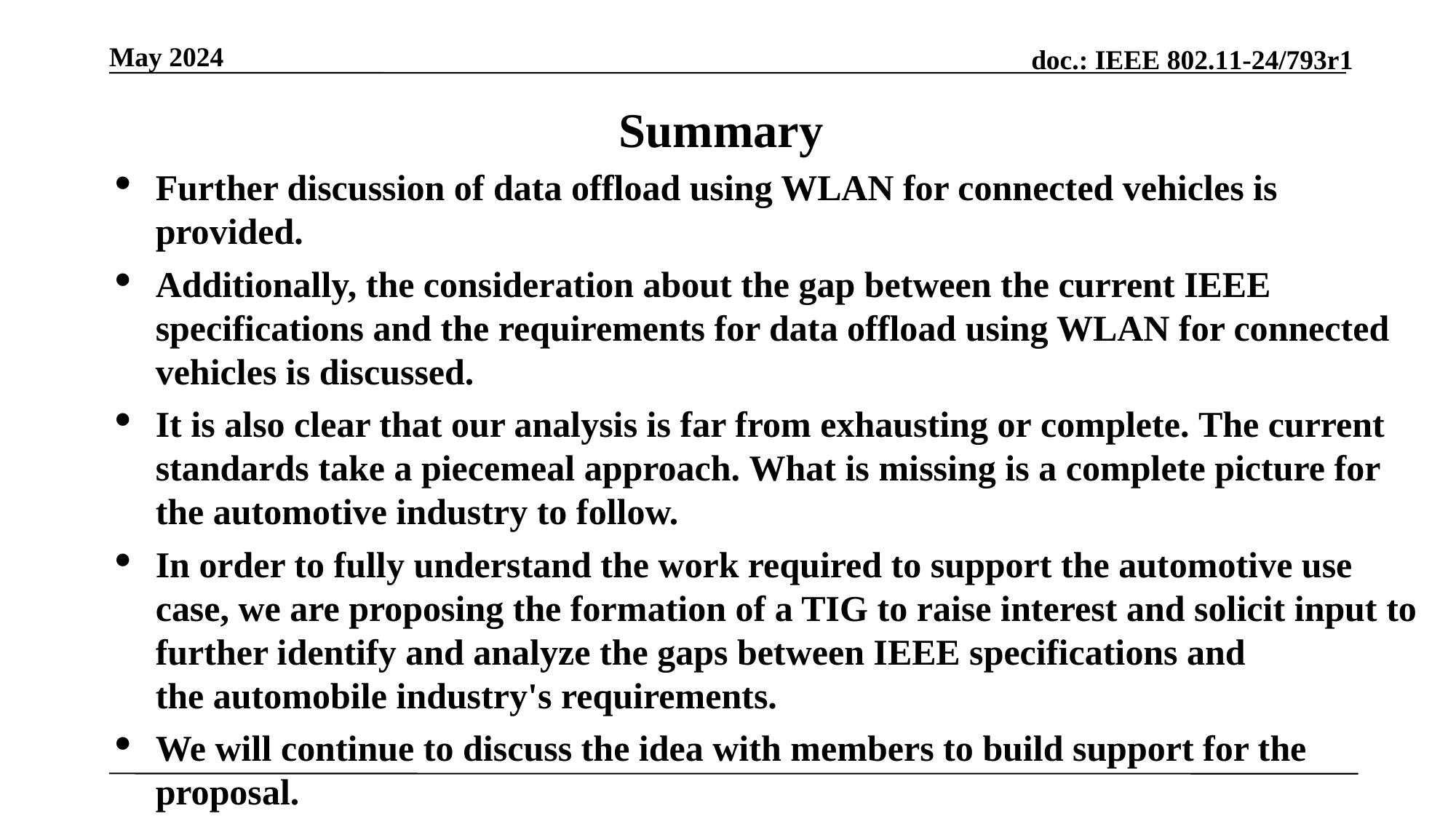

# Summary
Further discussion of data offload using WLAN for connected vehicles is provided.
Additionally, the consideration about the gap between the current IEEE specifications and the requirements for data offload using WLAN for connected vehicles is discussed.
It is also clear that our analysis is far from exhausting or complete. The current standards take a piecemeal approach. What is missing is a complete picture for the automotive industry to follow.
In order to fully understand the work required to support the automotive use case, we are proposing the formation of a TIG to raise interest and solicit input to further identify and analyze the gaps between IEEE specifications and the automobile industry's requirements.
We will continue to discuss the idea with members to build support for the proposal.